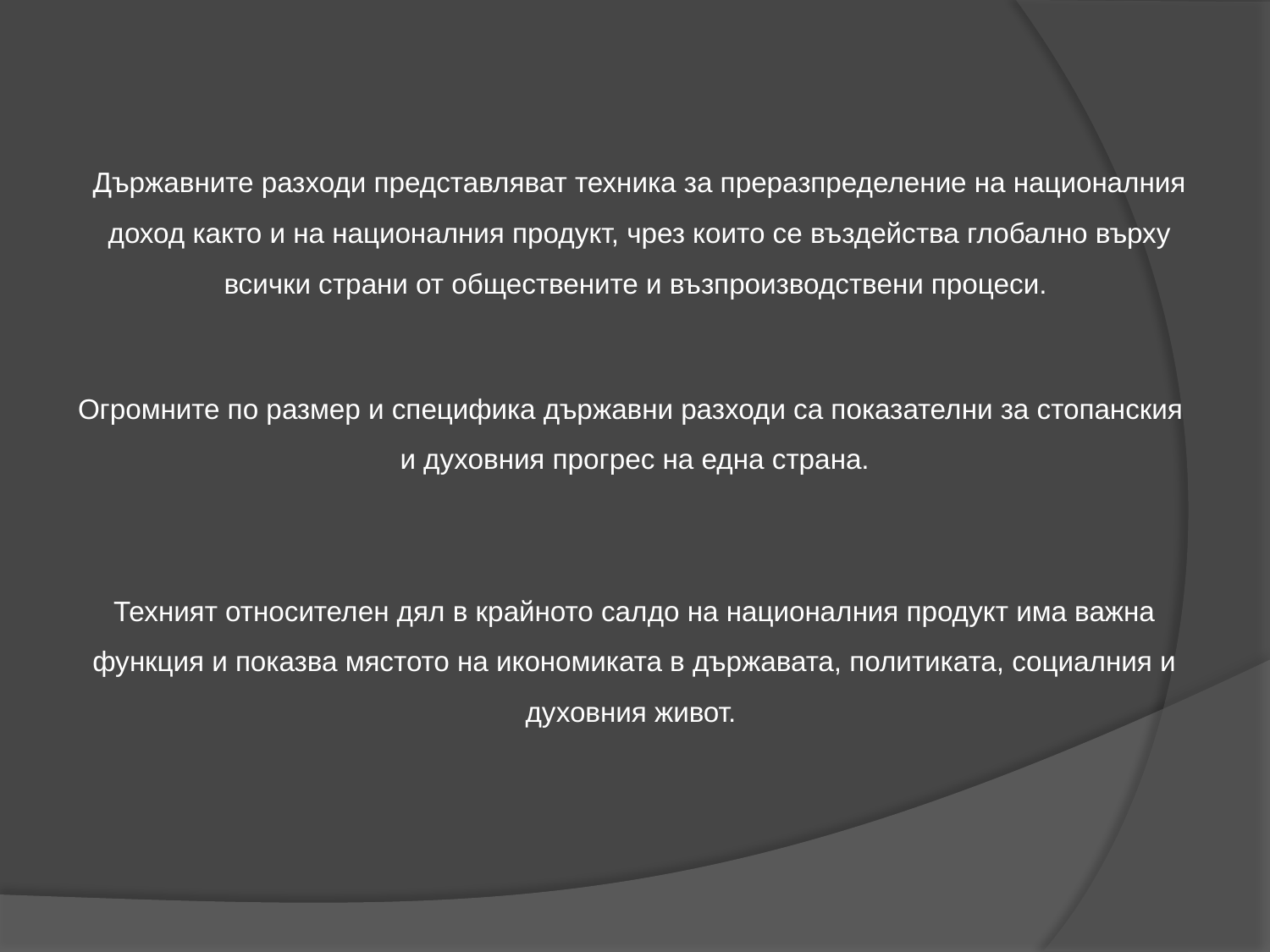

# Огромните по размер и специфика държавни разходи са показателни за стопанския и духовния прогрес на една страна. Техният относителен дял в крайното салдо на националния продукт има важна функция и показва мястото на икономиката в държавата, политиката, социалния и духовния живот.

Държавните разходи представляват техника за преразпределение на националния доход както и на националния продукт, чрез които се въздейства глобално върху всички страни от обществените и възпроизводствени процеси.